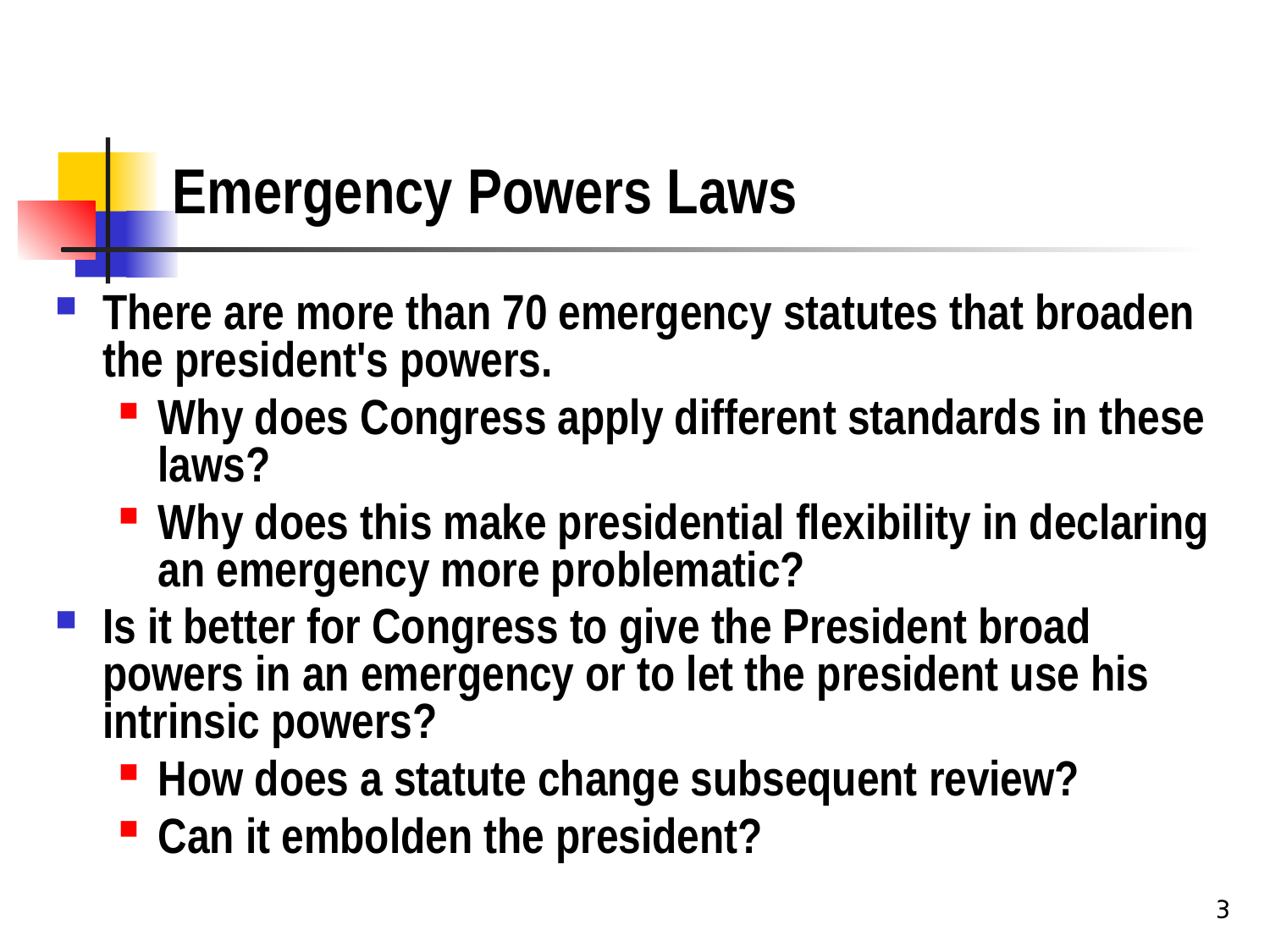

# Emergency Powers Laws
There are more than 70 emergency statutes that broaden the president's powers.
Why does Congress apply different standards in these laws?
Why does this make presidential flexibility in declaring an emergency more problematic?
Is it better for Congress to give the President broad powers in an emergency or to let the president use his intrinsic powers?
How does a statute change subsequent review?
Can it embolden the president?
3